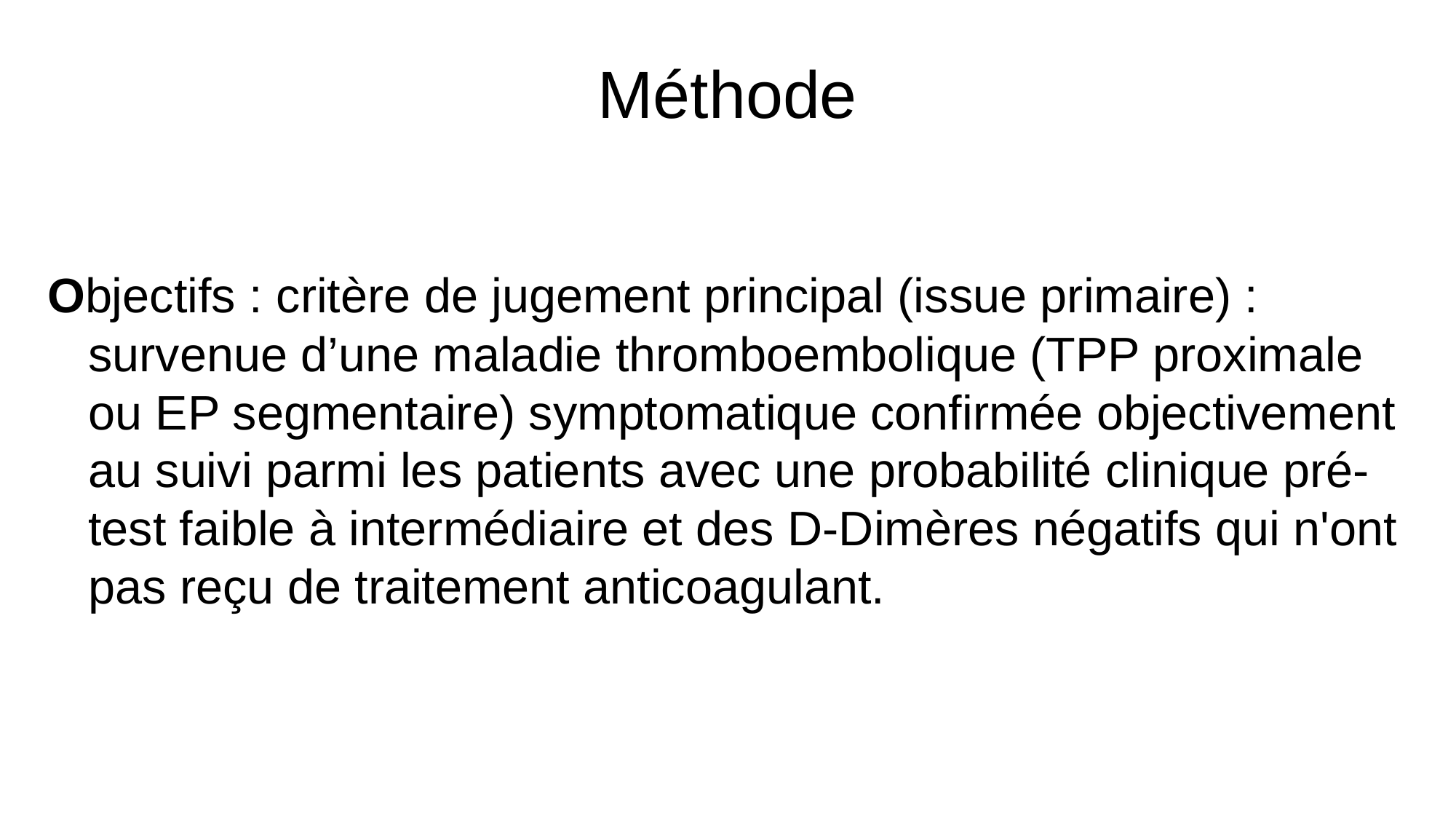

# Méthode

Objectifs : critère de jugement principal (issue primaire) : survenue d’une maladie thromboembolique (TPP proximale ou EP segmentaire) symptomatique confirmée objectivement au suivi parmi les patients avec une probabilité clinique pré-test faible à intermédiaire et des D-Dimères négatifs qui n'ont pas reçu de traitement anticoagulant.